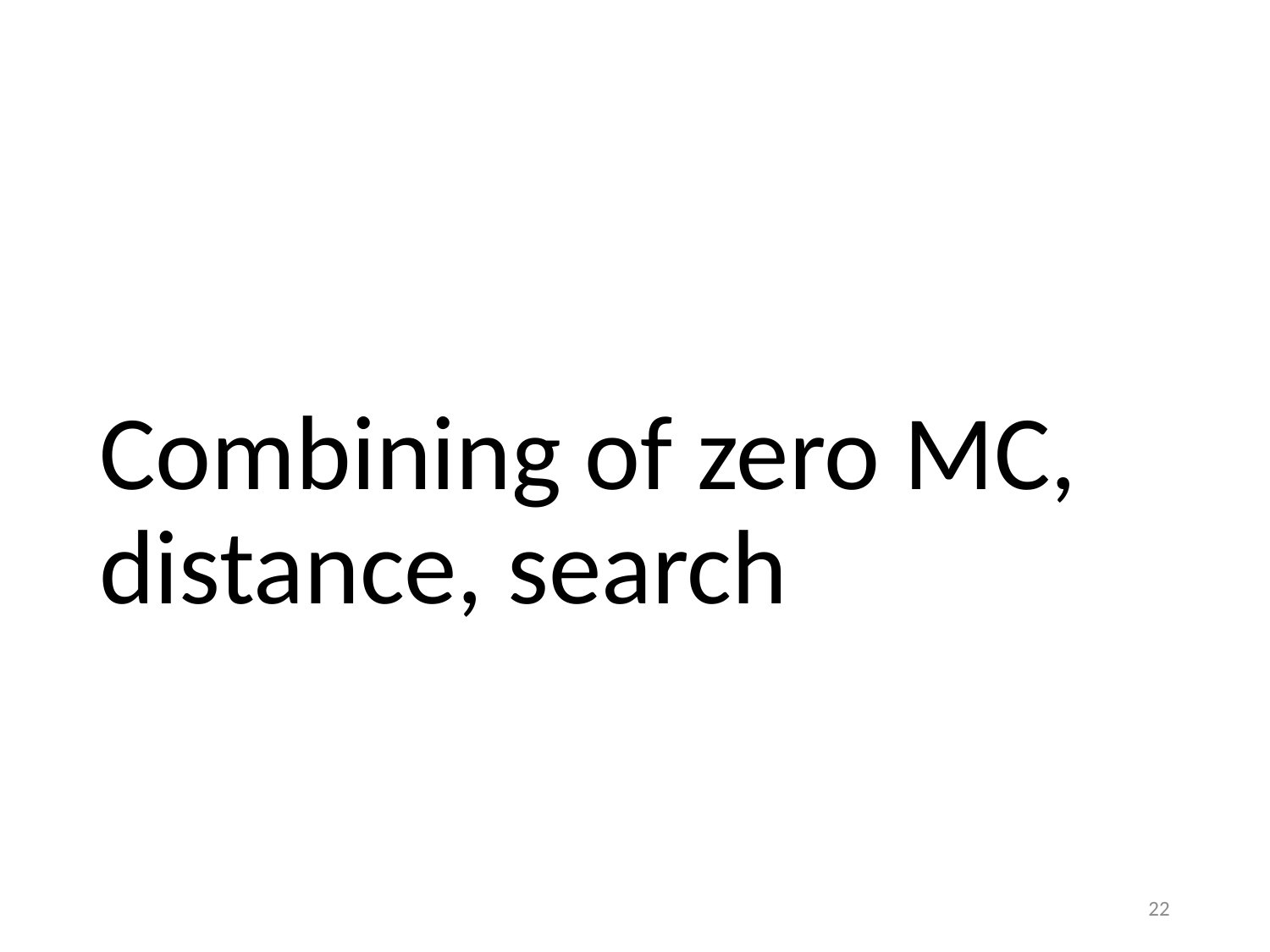

# Combining of zero MC, distance, search

22